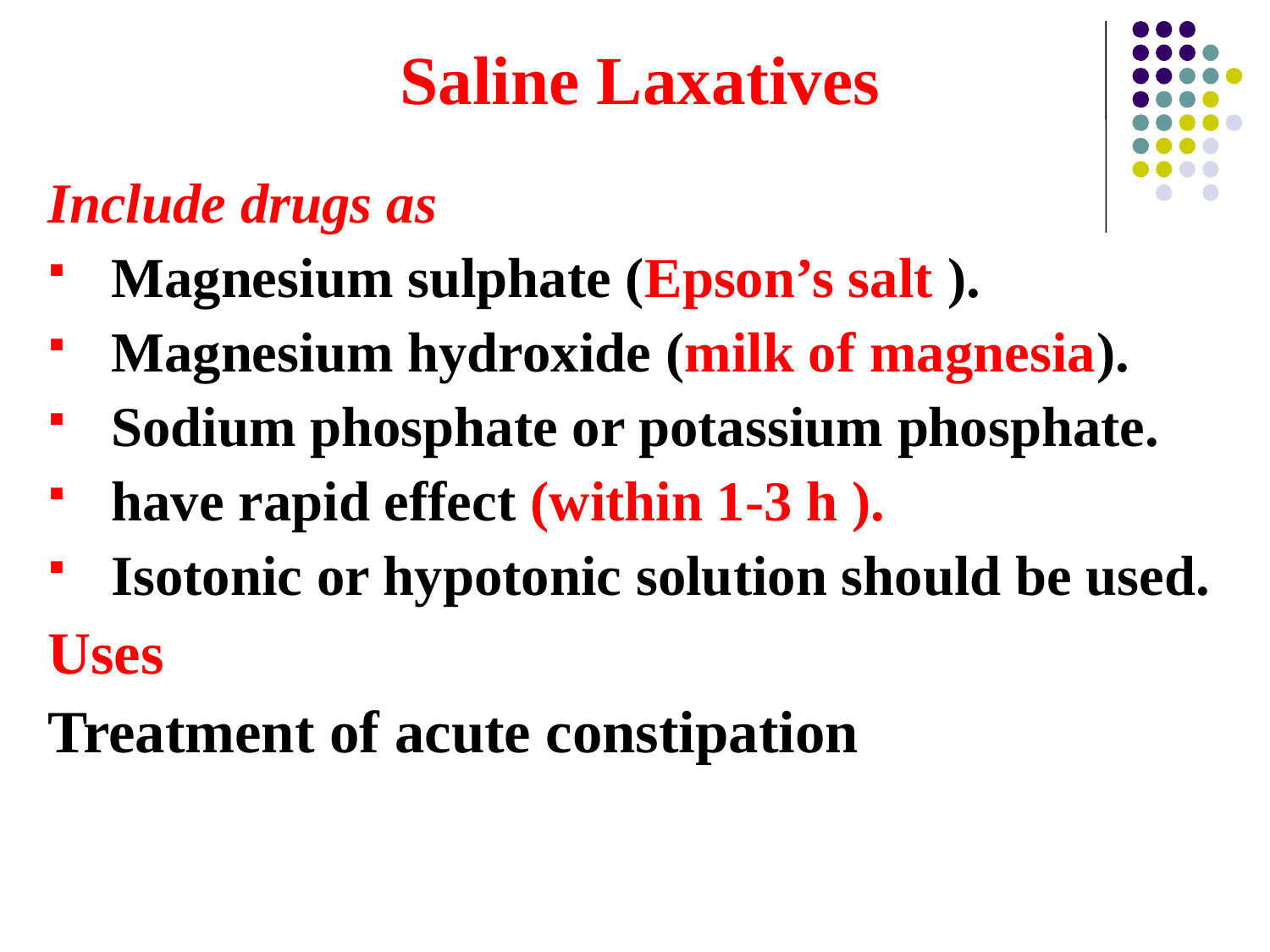

Saline Laxatives

Include drugs as
Magnesium sulphate (Epson’s salt ).
Magnesium hydroxide (milk of magnesia).
Sodium phosphate or potassium phosphate.
have rapid effect (within 1-3 h ).
Isotonic or hypotonic solution should be used.
Uses
Treatment of acute constipation